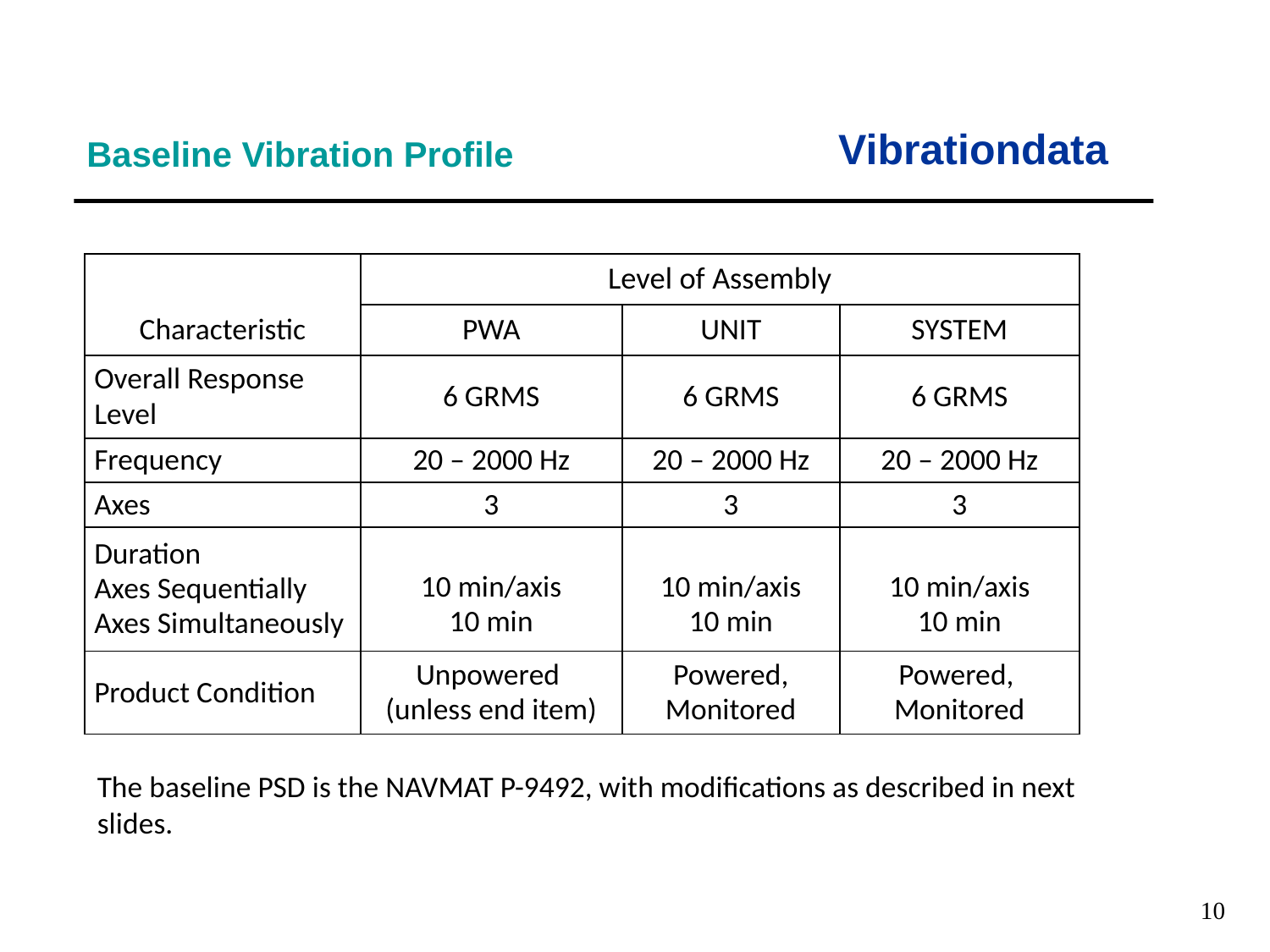

Vibrationdata
Baseline Vibration Profile

|  | Level of Assembly |  |  |
| --- | --- | --- | --- |
| Characteristic | PWA | UNIT | SYSTEM |
| Overall Response Level | 6 GRMS | 6 GRMS | 6 GRMS |
| Frequency | 20 – 2000 Hz | 20 – 2000 Hz | 20 – 2000 Hz |
| Axes | 3 | 3 | 3 |
| Duration Axes Sequentially Axes Simultaneously | 10 min/axis 10 min | 10 min/axis 10 min | 10 min/axis 10 min |
| Product Condition | Unpowered (unless end item) | Powered, Monitored | Powered, Monitored |
The baseline PSD is the NAVMAT P-9492, with modifications as described in next slides.
10